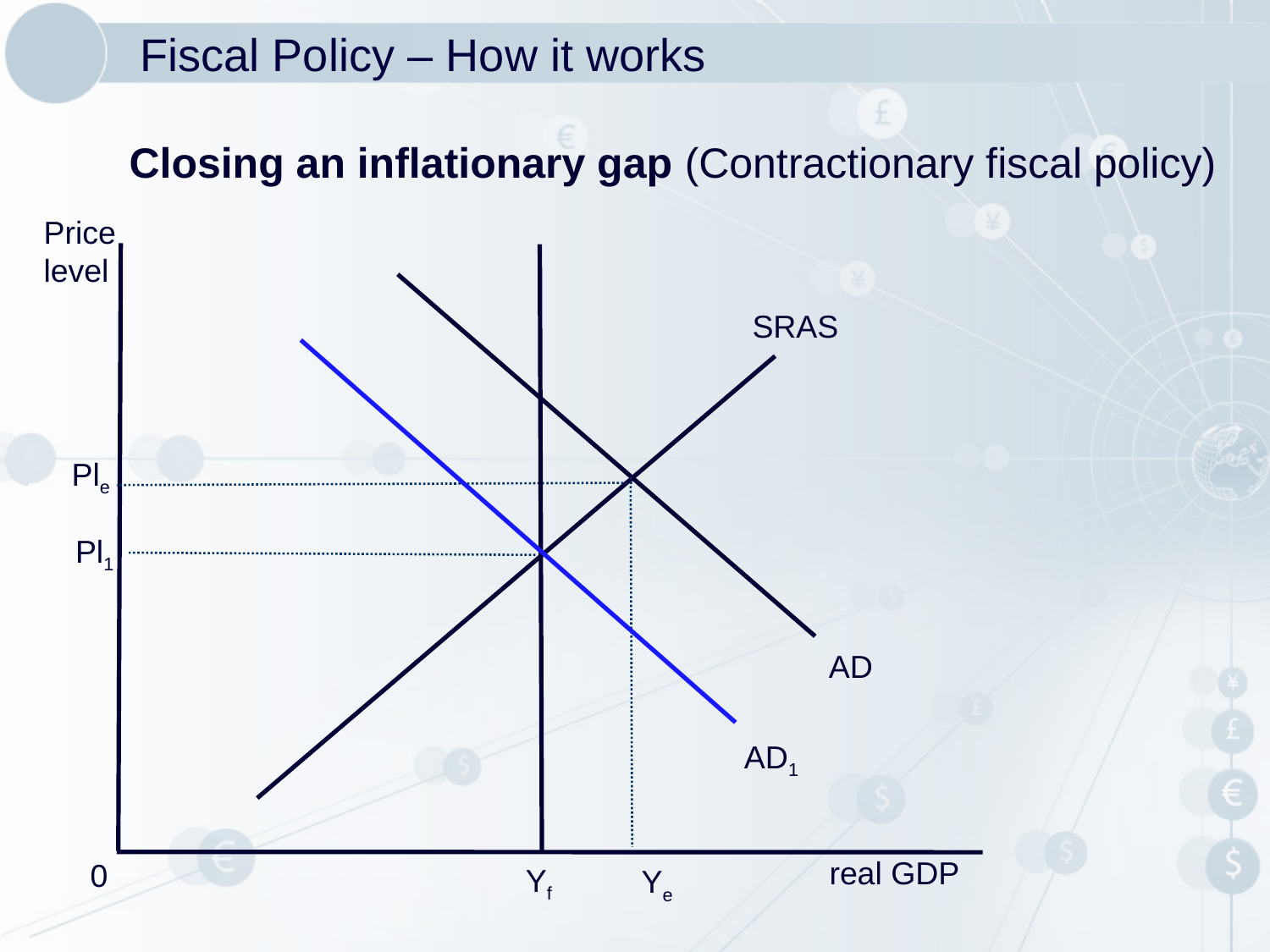

# Fiscal Policy – How it works
Closing an inflationary gap (Contractionary fiscal policy)

Price
level
SRAS
Ple
Pl1
AD
AD1
real GDP
0
Yf
Ye